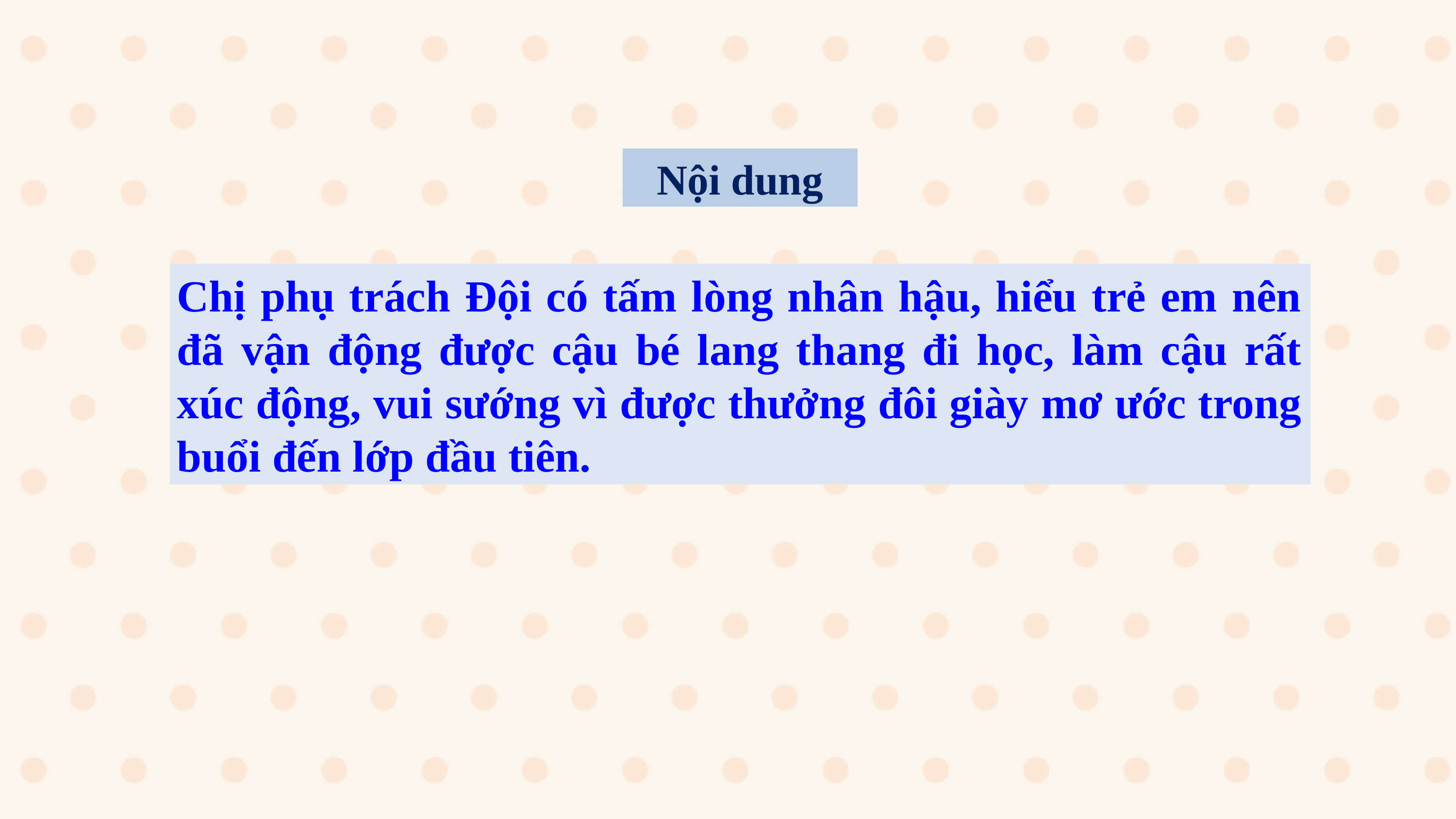

Nội dung
Chị phụ trách Đội có tấm lòng nhân hậu, hiểu trẻ em nên đã vận động được cậu bé lang thang đi học, làm cậu rất xúc động, vui sướng vì được thưởng đôi giày mơ ước trong buổi đến lớp đầu tiên.